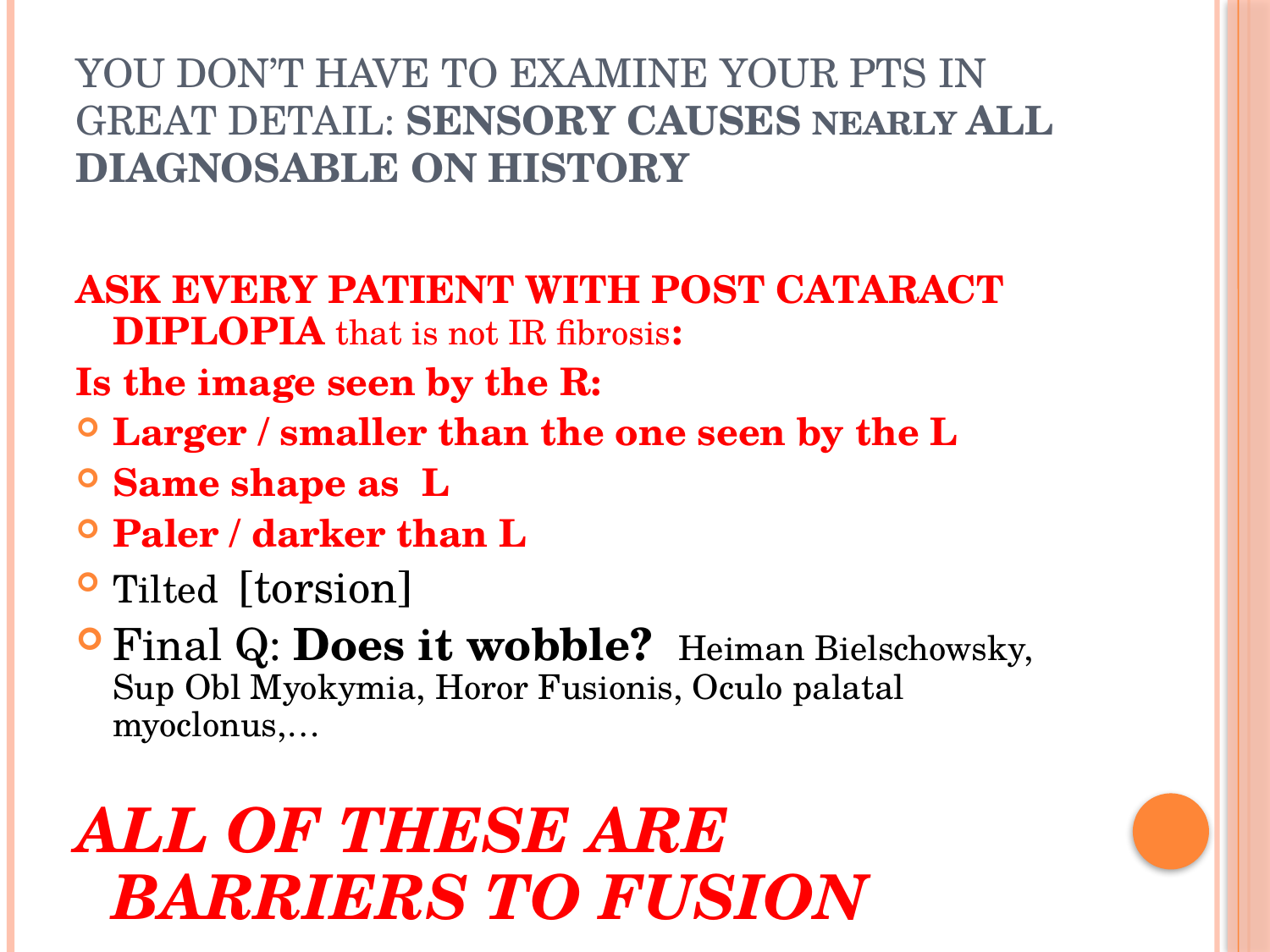

# You don’t have to examine your pts in great detail: Sensory causes nearly ALL diagnosable on history
ASK EVERY PATIENT WITH POST CATARACT DIPLOPIA that is not IR fibrosis:
Is the image seen by the R:
Larger / smaller than the one seen by the L
Same shape as  L
Paler / darker than L
Tilted  [torsion]
Final Q: Does it wobble?  Heiman Bielschowsky, Sup Obl Myokymia, Horor Fusionis, Oculo palatal myoclonus,…

ALL OF THESE ARE BARRIERS TO FUSION